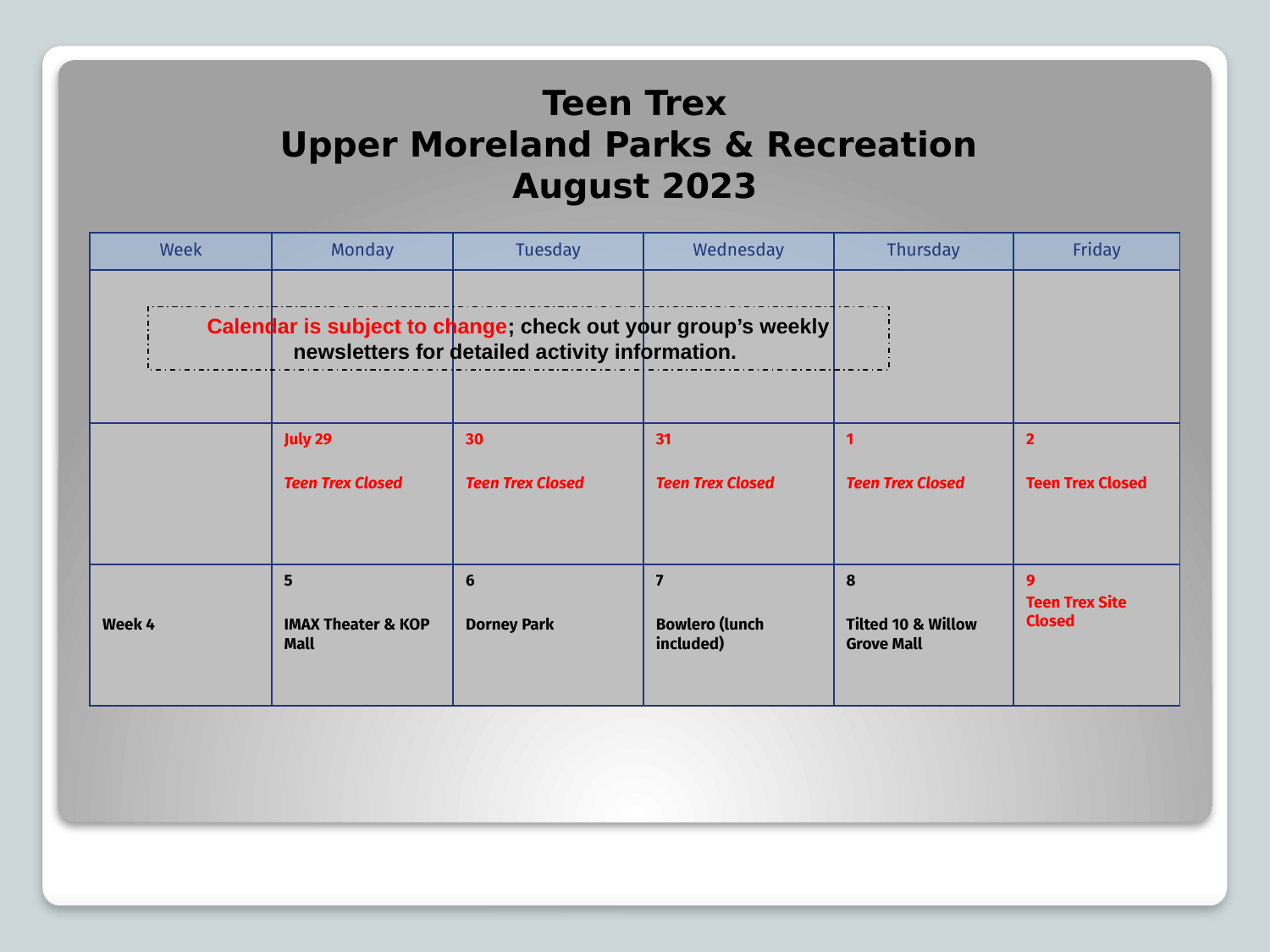

# Teen Trex Upper Moreland Parks & Recreation August 2023
| Week | Monday | Tuesday | Wednesday | Thursday | Friday |
| --- | --- | --- | --- | --- | --- |
|  |  |  |  |  |  |
|  | July 29 Teen Trex Closed | 30 Teen Trex Closed | 31 Teen Trex Closed | 1 Teen Trex Closed | 2 Teen Trex Closed |
| Week 4 | 5 IMAX Theater & KOP Mall | 6 Dorney Park | 7 Bowlero (lunch included) | 8 Tilted 10 & Willow Grove Mall | 9 Teen Trex Site Closed |
Calendar is subject to change; check out your group’s weekly newsletters for detailed activity information.